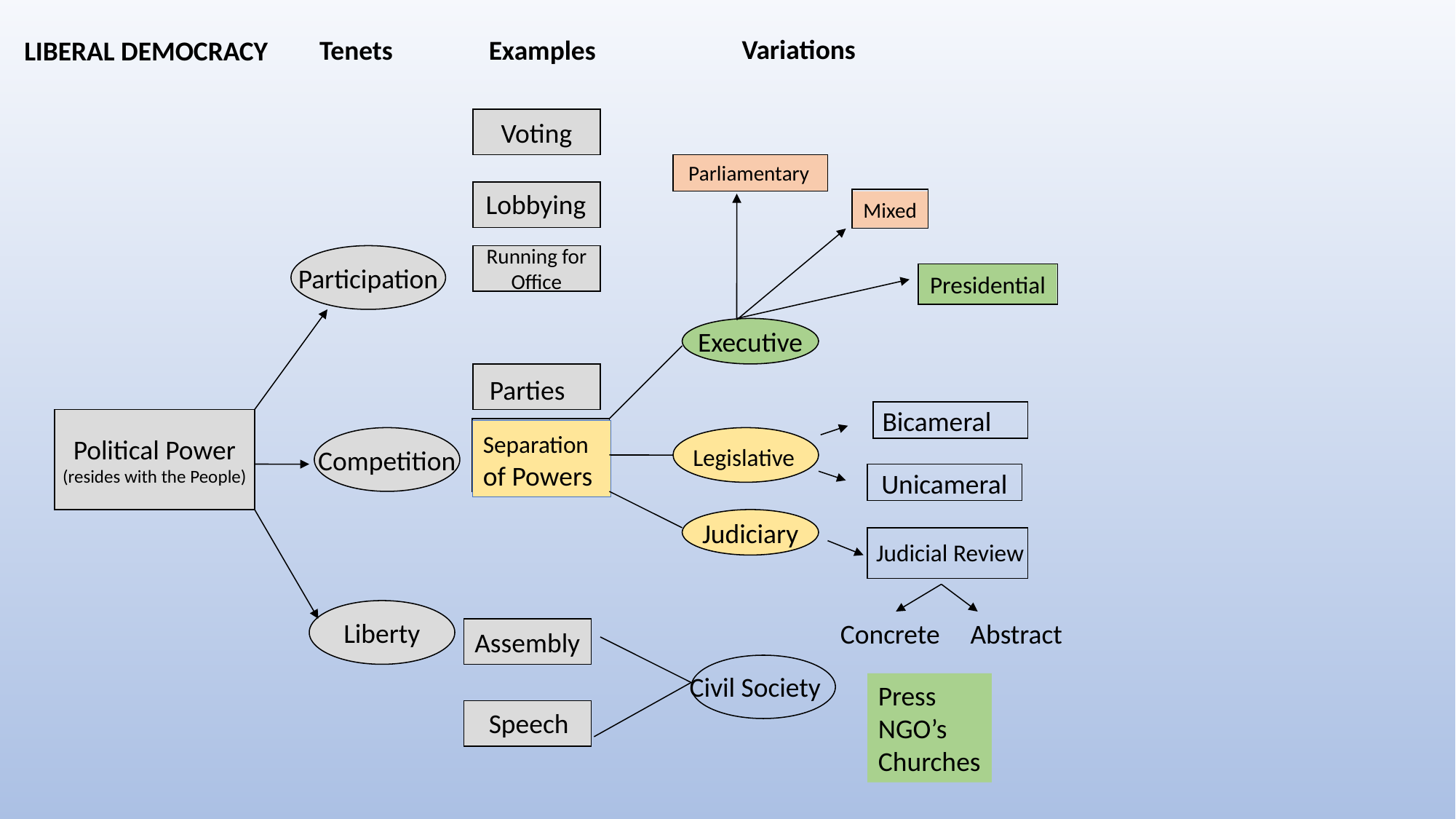

Variations
Tenets
Examples
LIBERAL DEMOCRACY
Voting
 Parliamentary

Lobbying

Mixed

Participation
Running for
Office

Presidential

Executive

Parties
Bicameral

Political Power
(resides with the People)

Separation of Powers

Competition
Legislative

 Unicameral

Judiciary

Judicial Review

Liberty
Concrete
Abstract
Assembly

Civil Society
Press
NGO’s
Churches

Speech